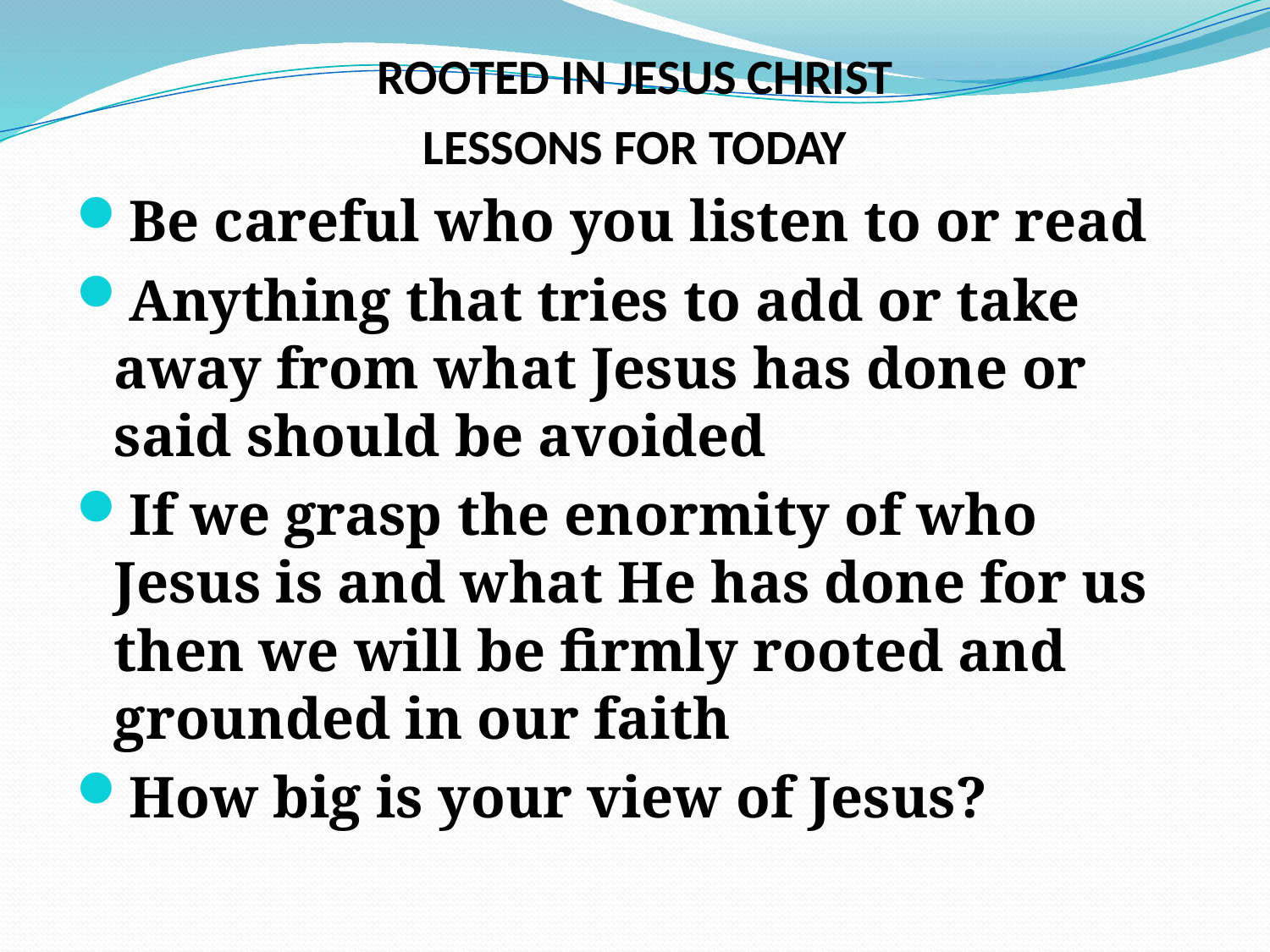

# ROOTED IN JESUS CHRIST
LESSONS FOR TODAY
Be careful who you listen to or read
Anything that tries to add or take away from what Jesus has done or said should be avoided
If we grasp the enormity of who Jesus is and what He has done for us then we will be firmly rooted and grounded in our faith
How big is your view of Jesus?